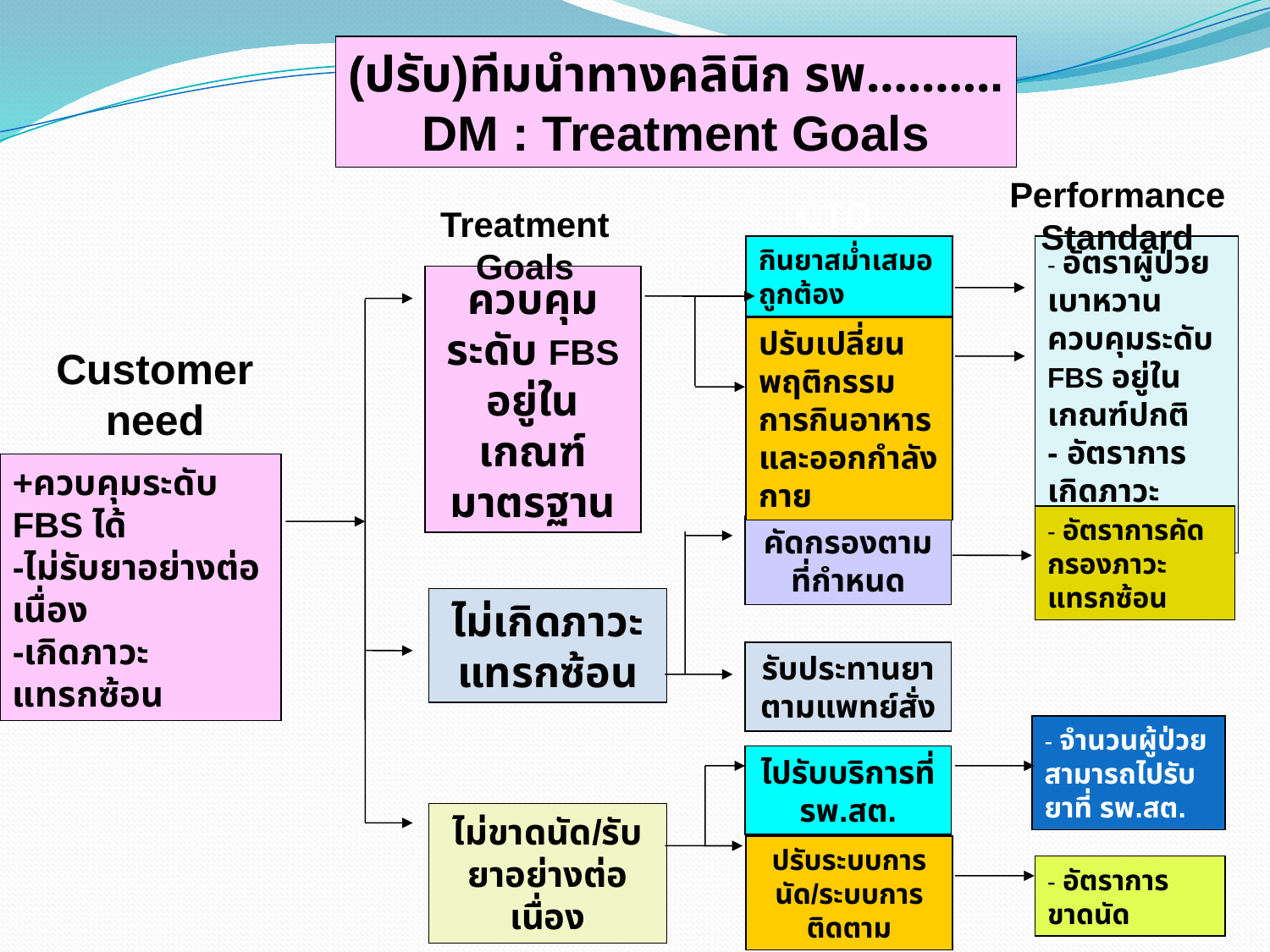

(ปรับ)ทีมนำทางคลินิก รพ……….
DM : Treatment Goals
Performance Standard
CTQ
Treatment Goals

- อัตราผู้ป่วยเบาหวานควบคุมระดับ FBS อยู่ในเกณฑ์ปกติ
- อัตราการเกิดภาวะแทรกซ้อน
กินยาสม่ำเสมอ ถูกต้อง
ควบคุมระดับ FBS อยู่ในเกณฑ์มาตรฐาน

ปรับเปลี่ยนพฤติกรรมการกินอาหารและออกกำลังกาย
Customer need

+ควบคุมระดับ FBS ได้
-ไม่รับยาอย่างต่อเนื่อง
-เกิดภาวะแทรกซ้อน
- อัตราการคัดกรองภาวะแทรกซ้อน
คัดกรองตามที่กำหนด

ไม่เกิดภาวะแทรกซ้อน
รับประทานยาตามแพทย์สั่ง

- จำนวนผู้ป่วยสามารถไปรับยาที่ รพ.สต.
ไปรับบริการที่ รพ.สต.

ไม่ขาดนัด/รับยาอย่างต่อเนื่อง

ปรับระบบการนัด/ระบบการติดตาม

- อัตราการขาดนัด